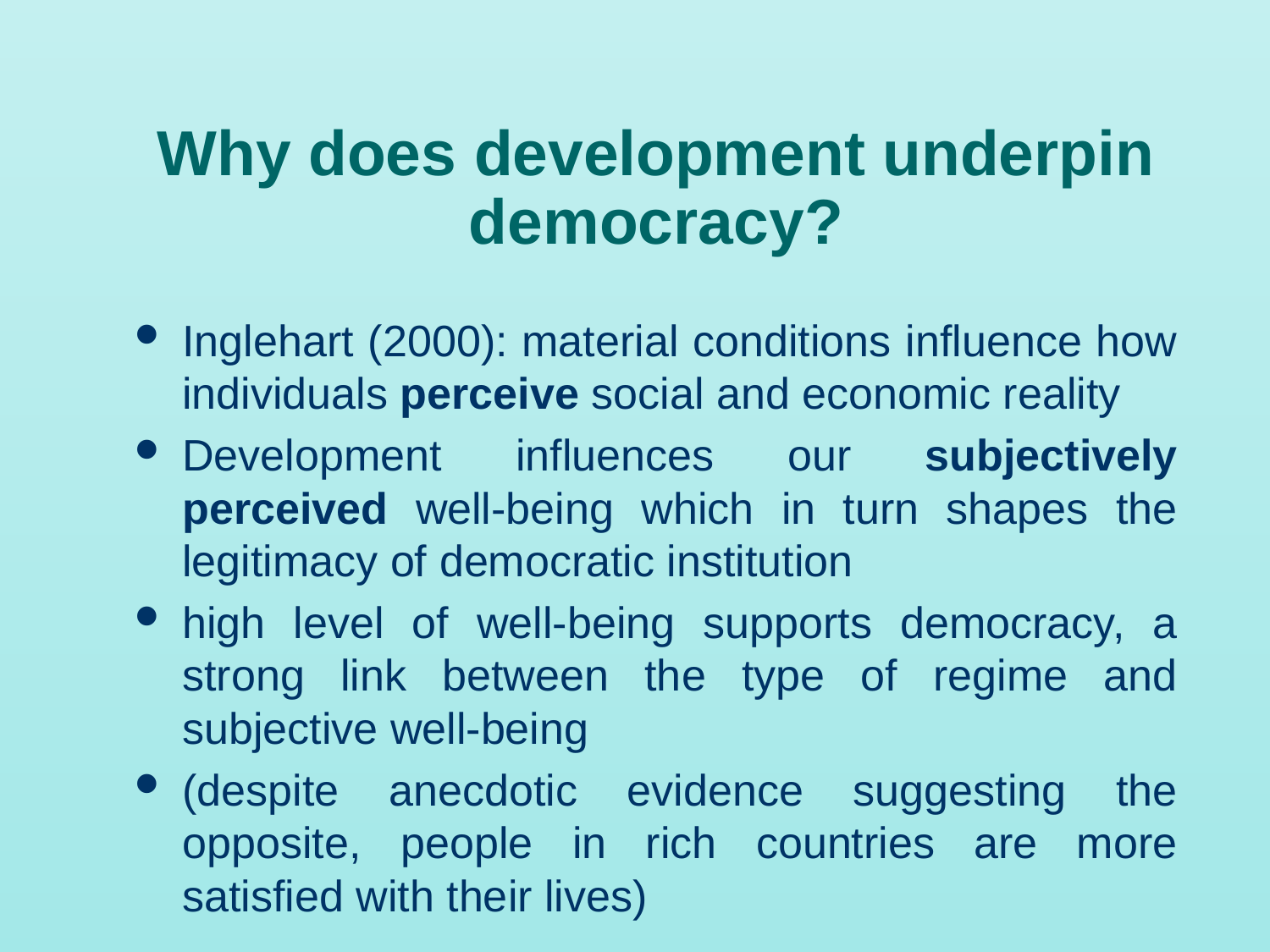

# Why does development underpin democracy?
Inglehart (2000): material conditions influence how individuals perceive social and economic reality
Development influences our subjectively perceived well-being which in turn shapes the legitimacy of democratic institution
high level of well-being supports democracy, a strong link between the type of regime and subjective well-being
(despite anecdotic evidence suggesting the opposite, people in rich countries are more satisfied with their lives)